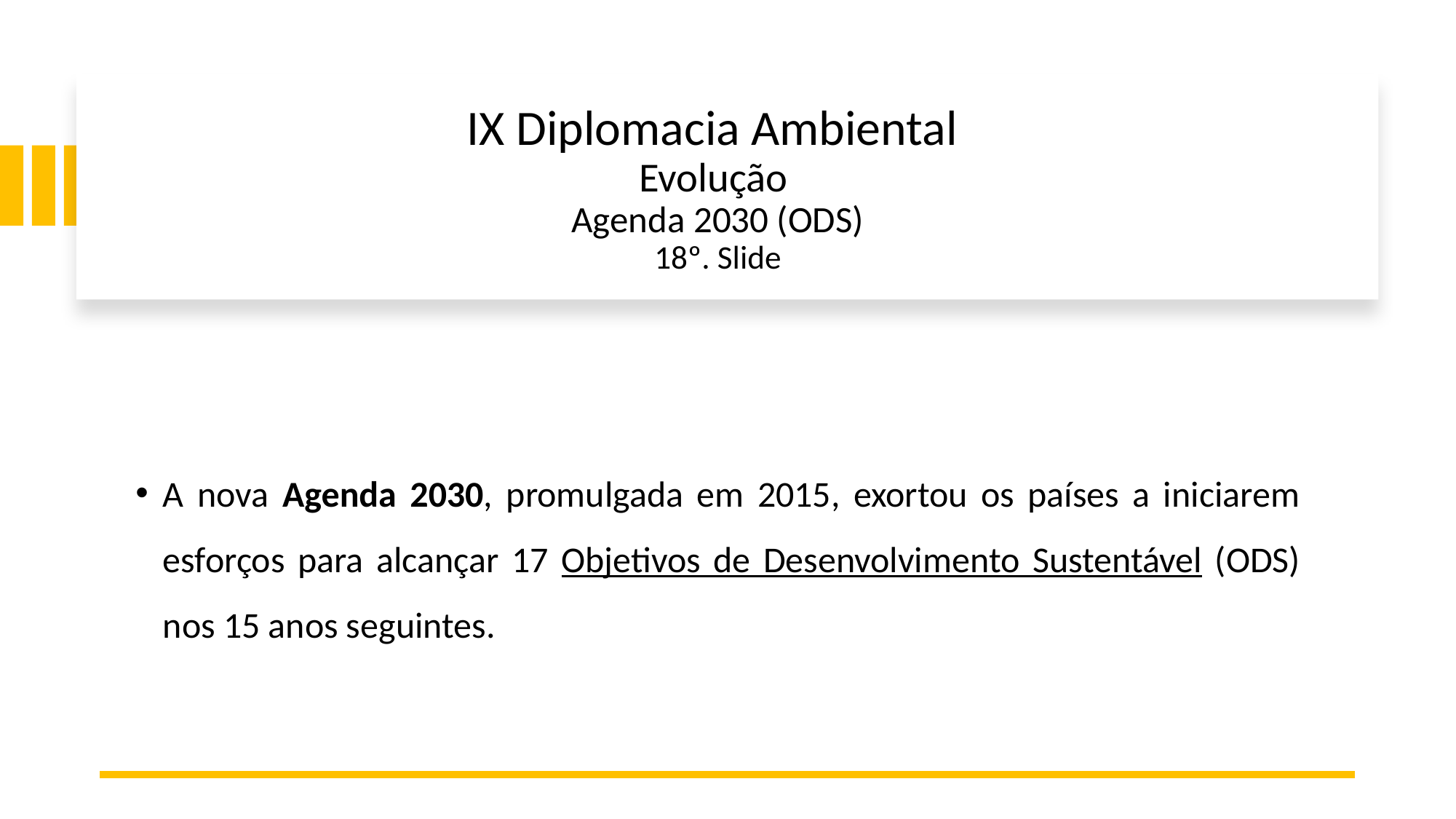

# IX Diplomacia Ambiental Evolução Agenda 2030 (ODS) 18º. Slide

A nova Agenda 2030, promulgada em 2015, exortou os países a iniciarem esforços para alcançar 17 Objetivos de Desenvolvimento Sustentável (ODS) nos 15 anos seguintes.